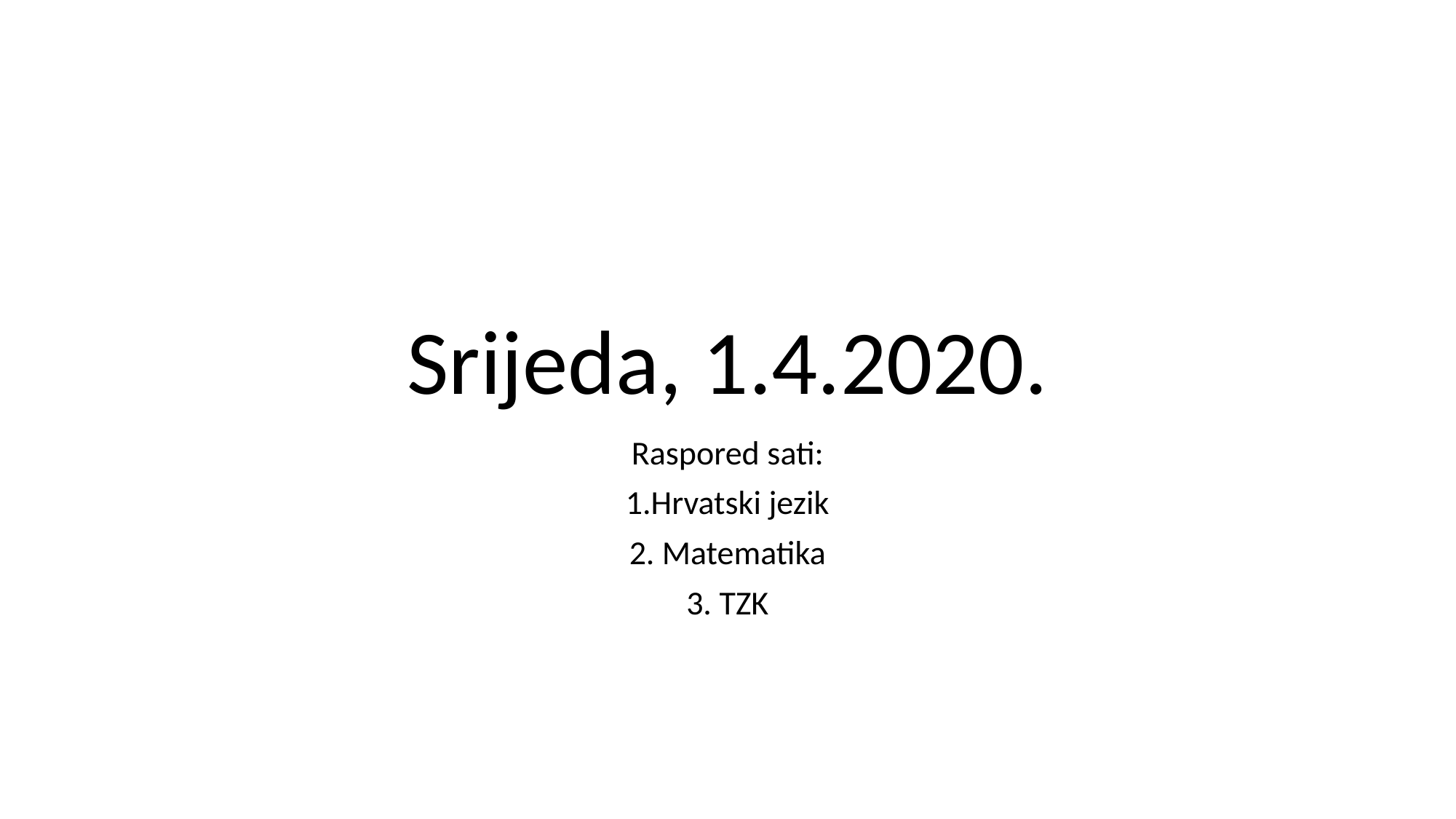

# Srijeda, 1.4.2020.
Raspored sati:
1.Hrvatski jezik
2. Matematika
3. TZK